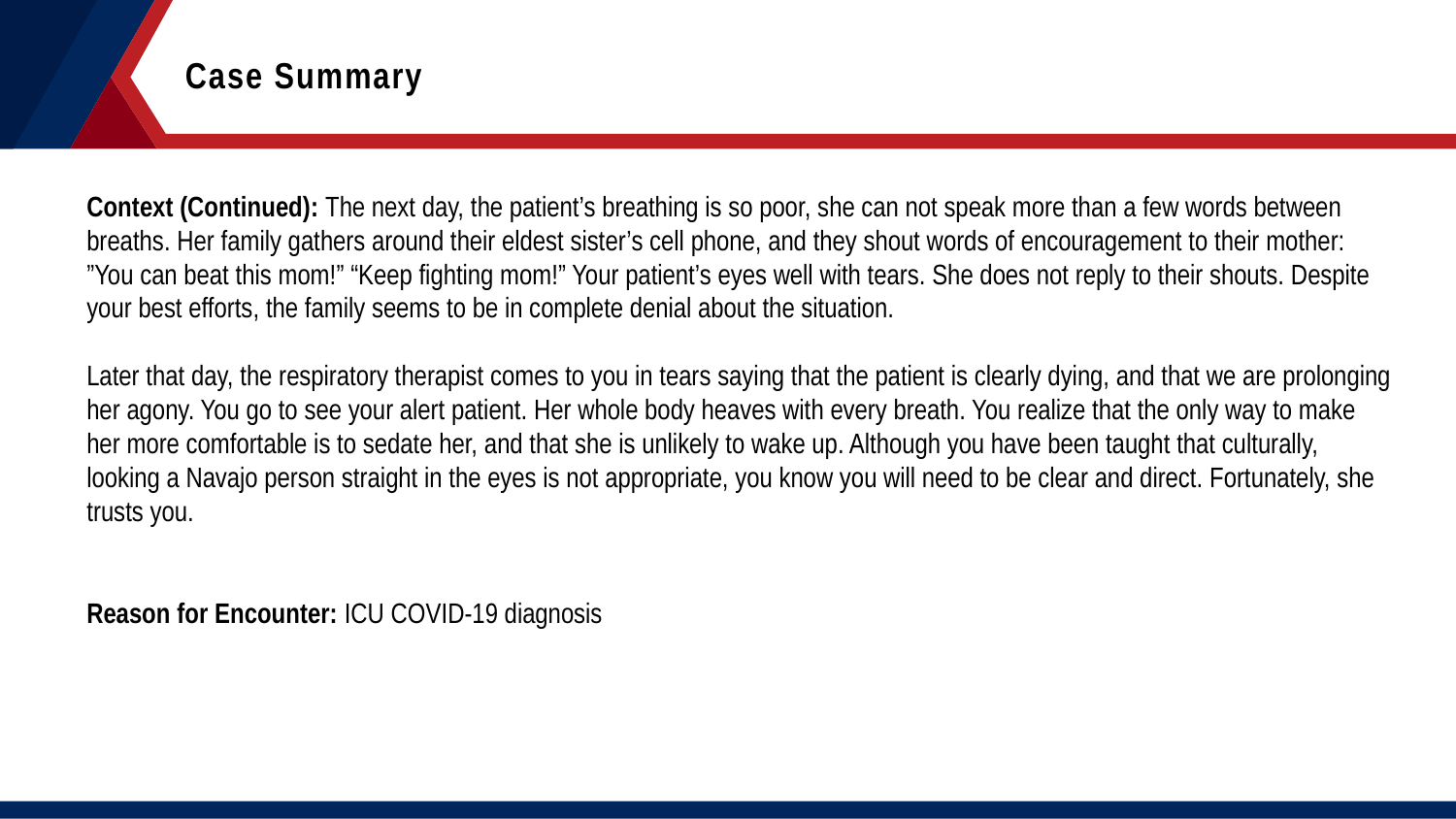

Case Summary
Context (Continued): The next day, the patient’s breathing is so poor, she can not speak more than a few words between breaths. Her family gathers around their eldest sister’s cell phone, and they shout words of encouragement to their mother: ”You can beat this mom!” “Keep fighting mom!” Your patient’s eyes well with tears. She does not reply to their shouts. Despite your best efforts, the family seems to be in complete denial about the situation.

Later that day, the respiratory therapist comes to you in tears saying that the patient is clearly dying, and that we are prolonging her agony. You go to see your alert patient. Her whole body heaves with every breath. You realize that the only way to make her more comfortable is to sedate her, and that she is unlikely to wake up. Although you have been taught that culturally, looking a Navajo person straight in the eyes is not appropriate, you know you will need to be clear and direct. Fortunately, she trusts you.

Reason for Encounter: ICU COVID-19 diagnosis